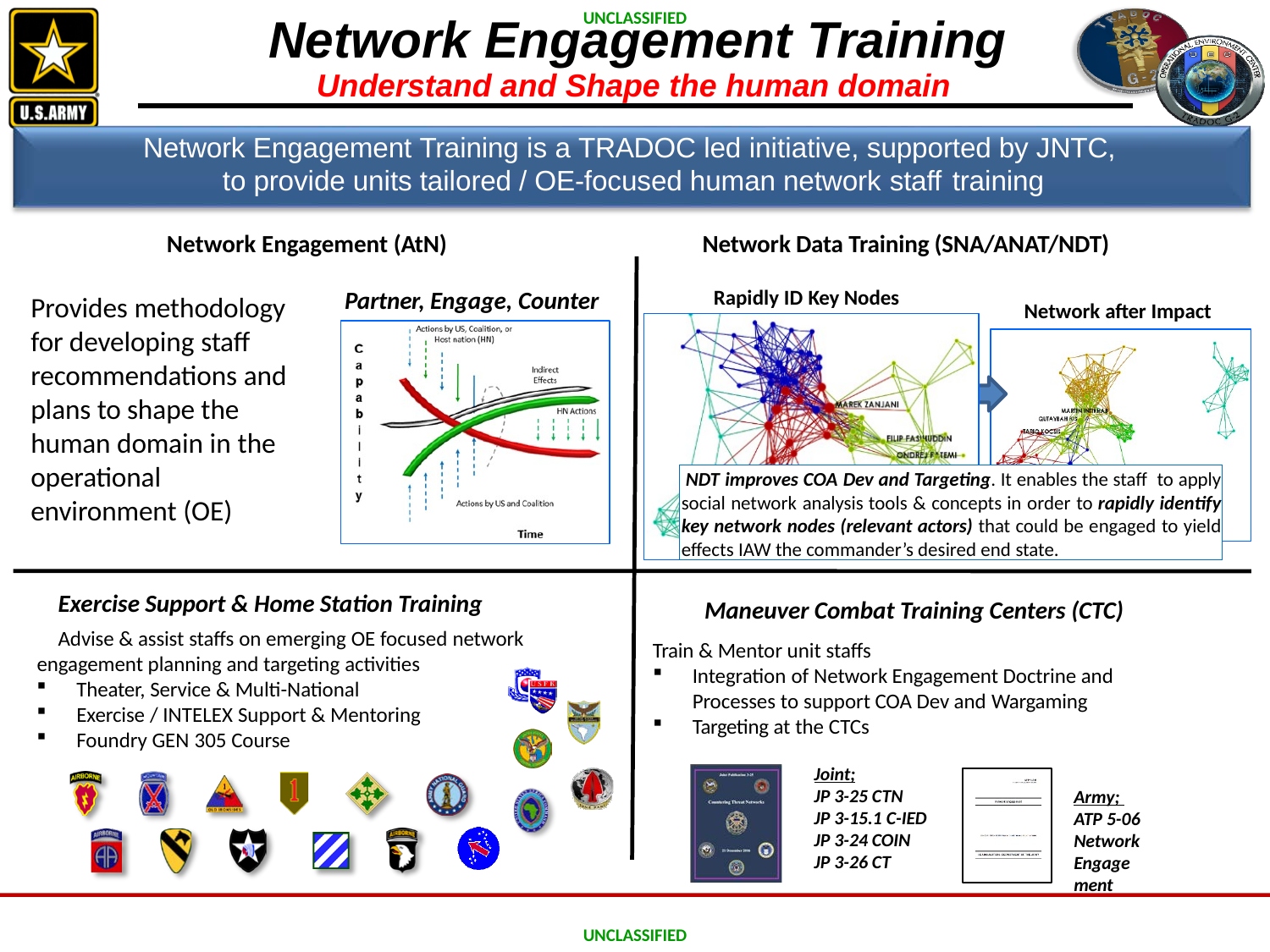

# Network Engagement Training
Understand and Shape the human domain
Network Engagement Training is a TRADOC led initiative, supported by JNTC,  to provide units tailored / OE-focused human network staff training

Network Engagement (AtN)
Network Data Training (SNA/ANAT/NDT)

Rapidly ID Key Nodes
Partner, Engage, Counter
Provides methodology  for developing staff  recommendations and  plans to shape the  human domain in the  operational  environment (OE)
Network after Impact

NDT improves COA Dev and Targeting. It enables the staff  to apply social network analysis tools & concepts in order to rapidly identify key network nodes (relevant actors) that could be engaged to yield effects IAW the commander’s desired end state.

Maneuver Combat Training Centers (CTC)
Train & Mentor unit staffs
Exercise Support & Home Station Training
Advise & assist staffs on emerging OE focused network  engagement planning and targeting activities
Integration of Network Engagement Doctrine and  Processes to support COA Dev and Wargaming
Targeting at the CTCs

Theater, Service & Multi-National
Exercise / INTELEX Support & Mentoring
Foundry GEN 305 Course

Joint;
JP 3-25 CTN
JP 3-15.1 C-IED
JP 3-24 COIN
JP 3-26 CT

Army;  ATP 5-06
Network Engagement

Victory Starts Here!